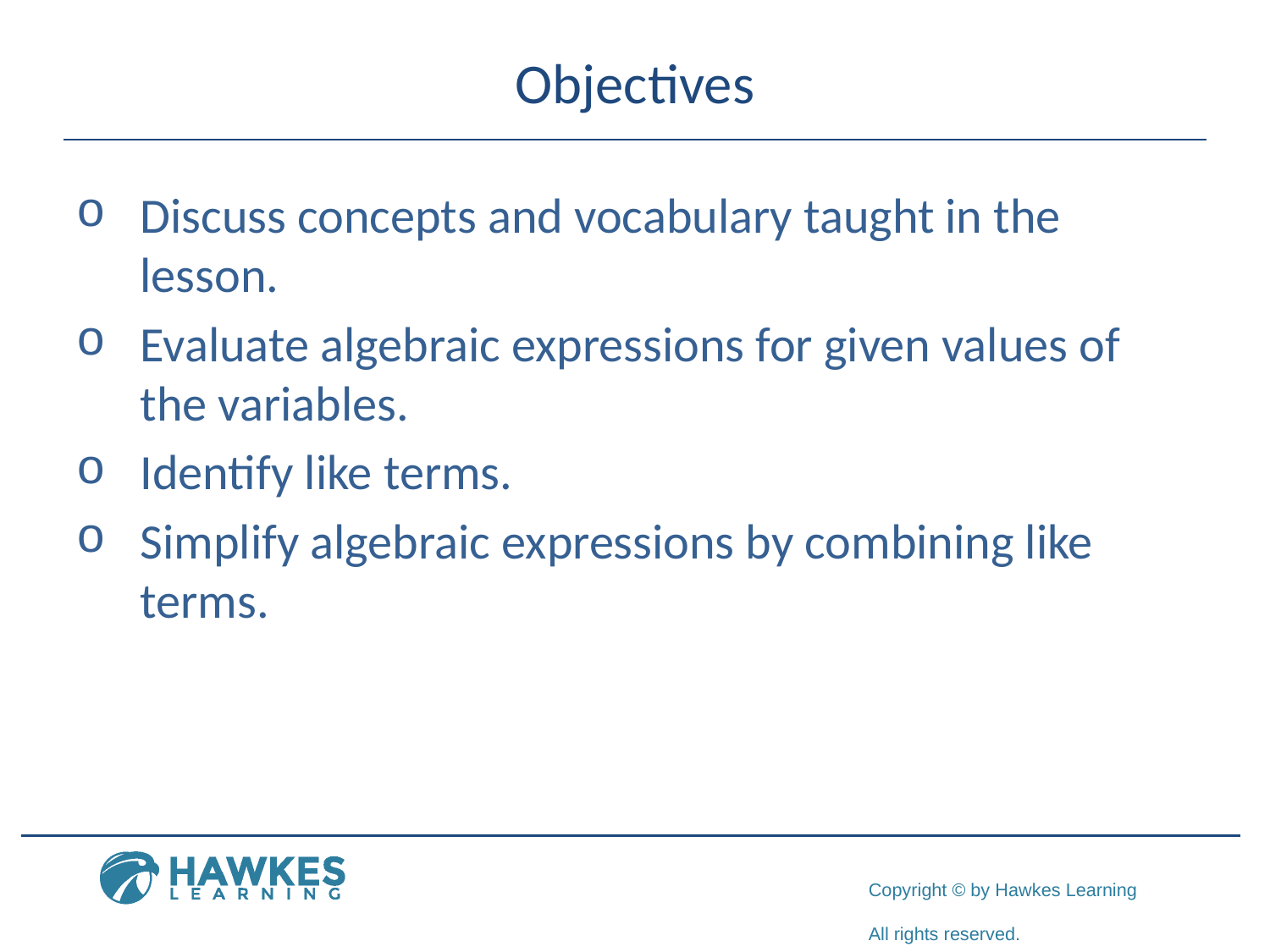

# Objectives
Discuss concepts and vocabulary taught in the lesson.
Evaluate algebraic expressions for given values of 	the variables.
	Identify like terms.
	Simplify algebraic expressions by combining like 	terms.